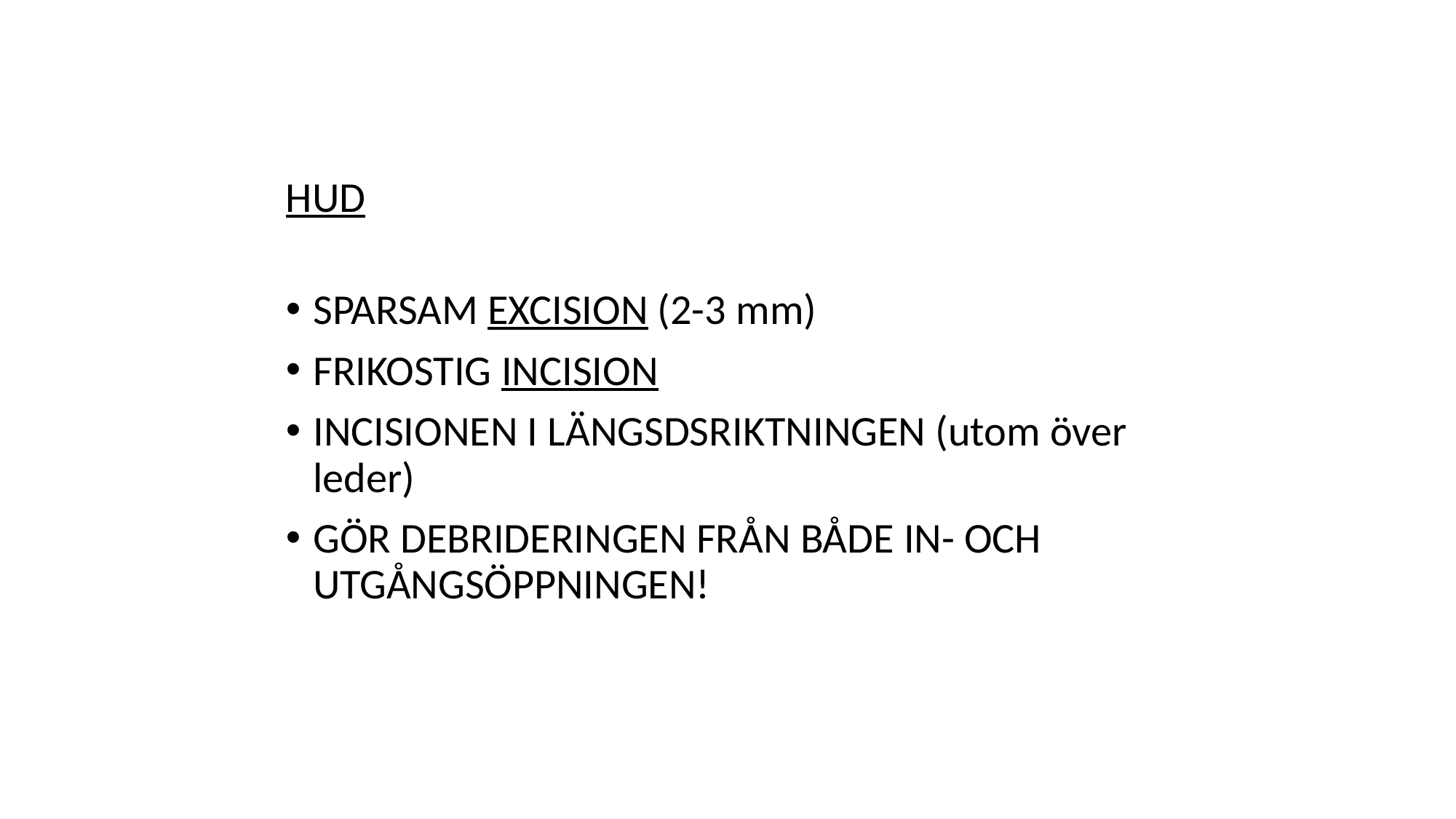

#
HUD
SPARSAM EXCISION (2-3 mm)
FRIKOSTIG INCISION
INCISIONEN I LÄNGSDSRIKTNINGEN (utom över leder)
GÖR DEBRIDERINGEN FRÅN BÅDE IN- OCH UTGÅNGSÖPPNINGEN!